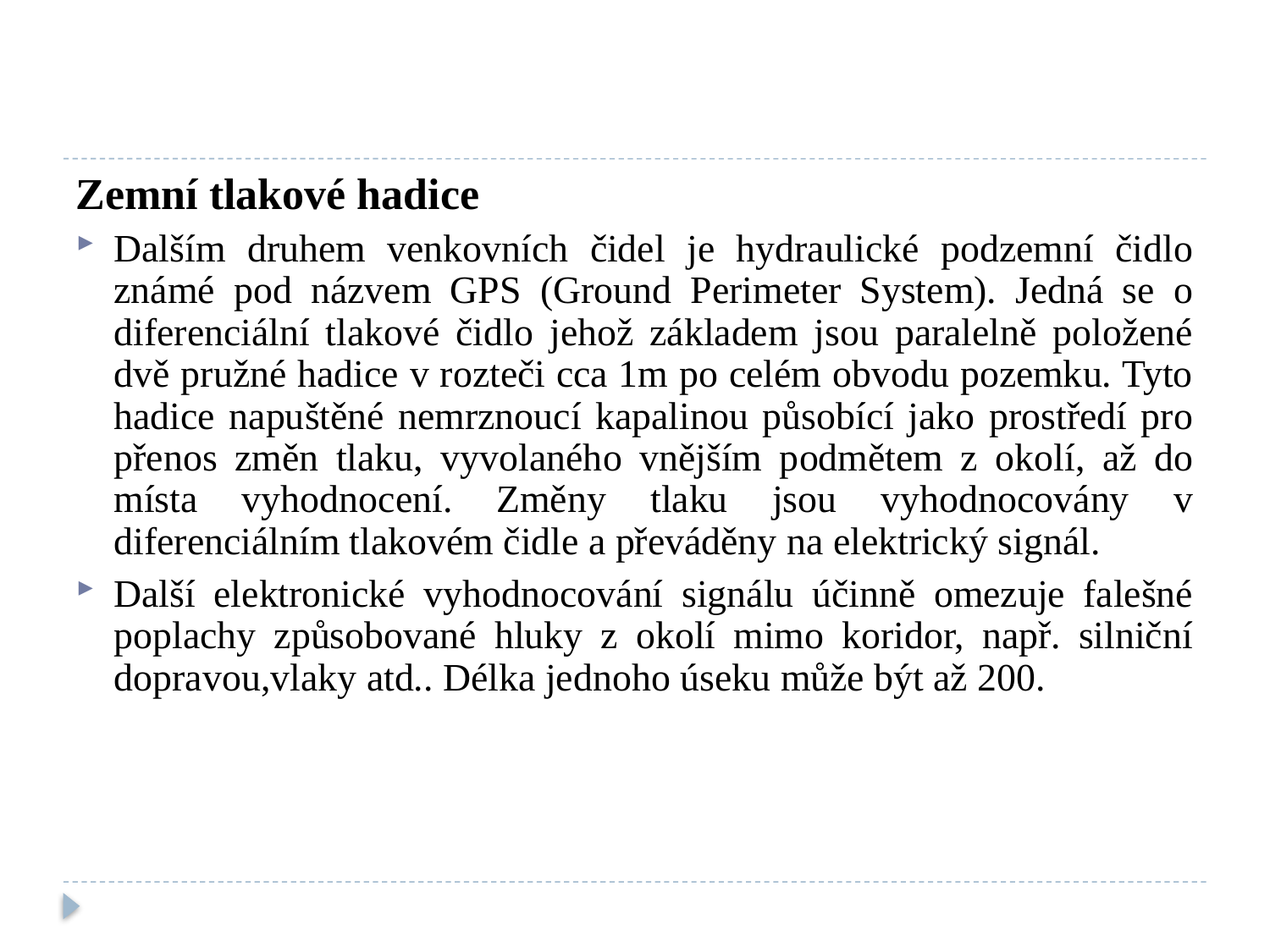

Zemní tlakové hadice
Dalším druhem venkovních čidel je hydraulické podzemní čidlo známé pod názvem GPS (Ground Perimeter System). Jedná se o diferenciální tlakové čidlo jehož základem jsou paralelně položené dvě pružné hadice v rozteči cca 1m po celém obvodu pozemku. Tyto hadice napuštěné nemrznoucí kapalinou působící jako prostředí pro přenos změn tlaku, vyvolaného vnějším podmětem z okolí, až do místa vyhodnocení. Změny tlaku jsou vyhodnocovány v diferenciálním tlakovém čidle a převáděny na elektrický signál.
Další elektronické vyhodnocování signálu účinně omezuje falešné poplachy způsobované hluky z okolí mimo koridor, např. silniční dopravou,vlaky atd.. Délka jednoho úseku může být až 200.